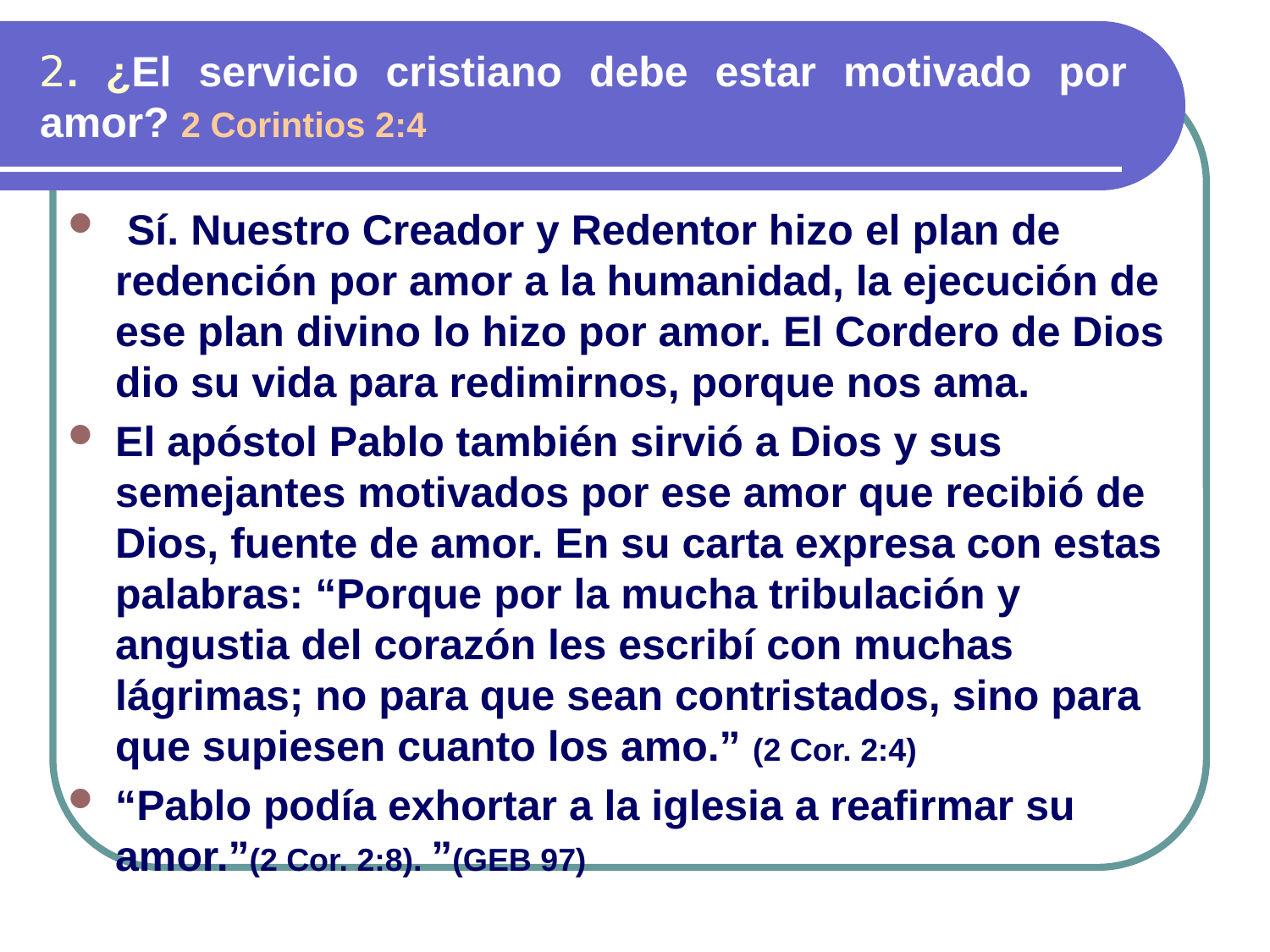

# 2. ¿El servicio cristiano debe estar motivado por amor? 2 Corintios 2:4
 Sí. Nuestro Creador y Redentor hizo el plan de redención por amor a la humanidad, la ejecución de ese plan divino lo hizo por amor. El Cordero de Dios dio su vida para redimirnos, porque nos ama.
El apóstol Pablo también sirvió a Dios y sus semejantes motivados por ese amor que recibió de Dios, fuente de amor. En su carta expresa con estas palabras: “Porque por la mucha tribulación y angustia del corazón les escribí con muchas lágrimas; no para que sean contristados, sino para que supiesen cuanto los amo.” (2 Cor. 2:4)
“Pablo podía exhortar a la iglesia a reafirmar su amor.”(2 Cor. 2:8). ”(GEB 97)